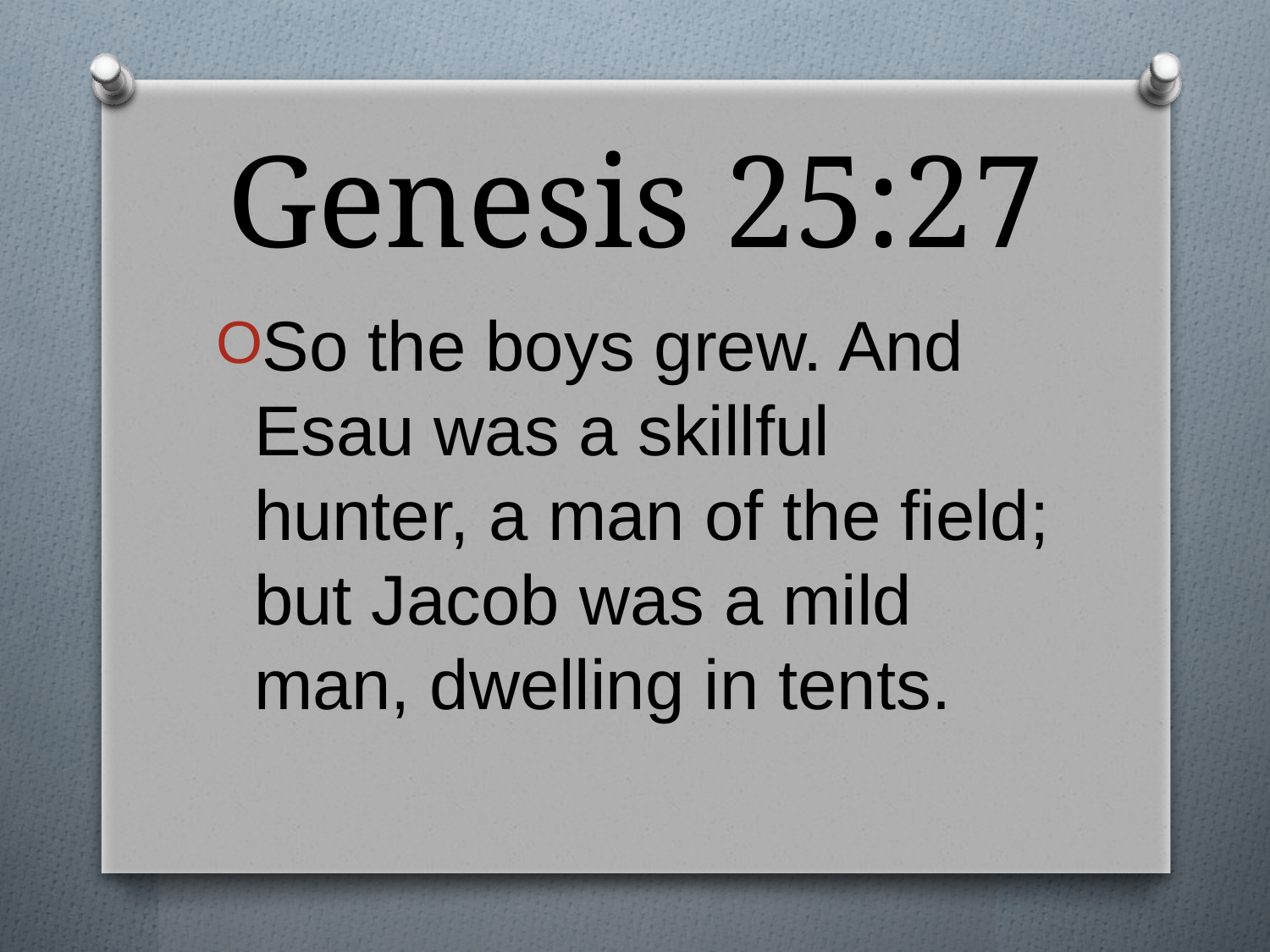

# Genesis 25:27
So the boys grew. And Esau was a skillful hunter, a man of the field; but Jacob was a mild man, dwelling in tents.